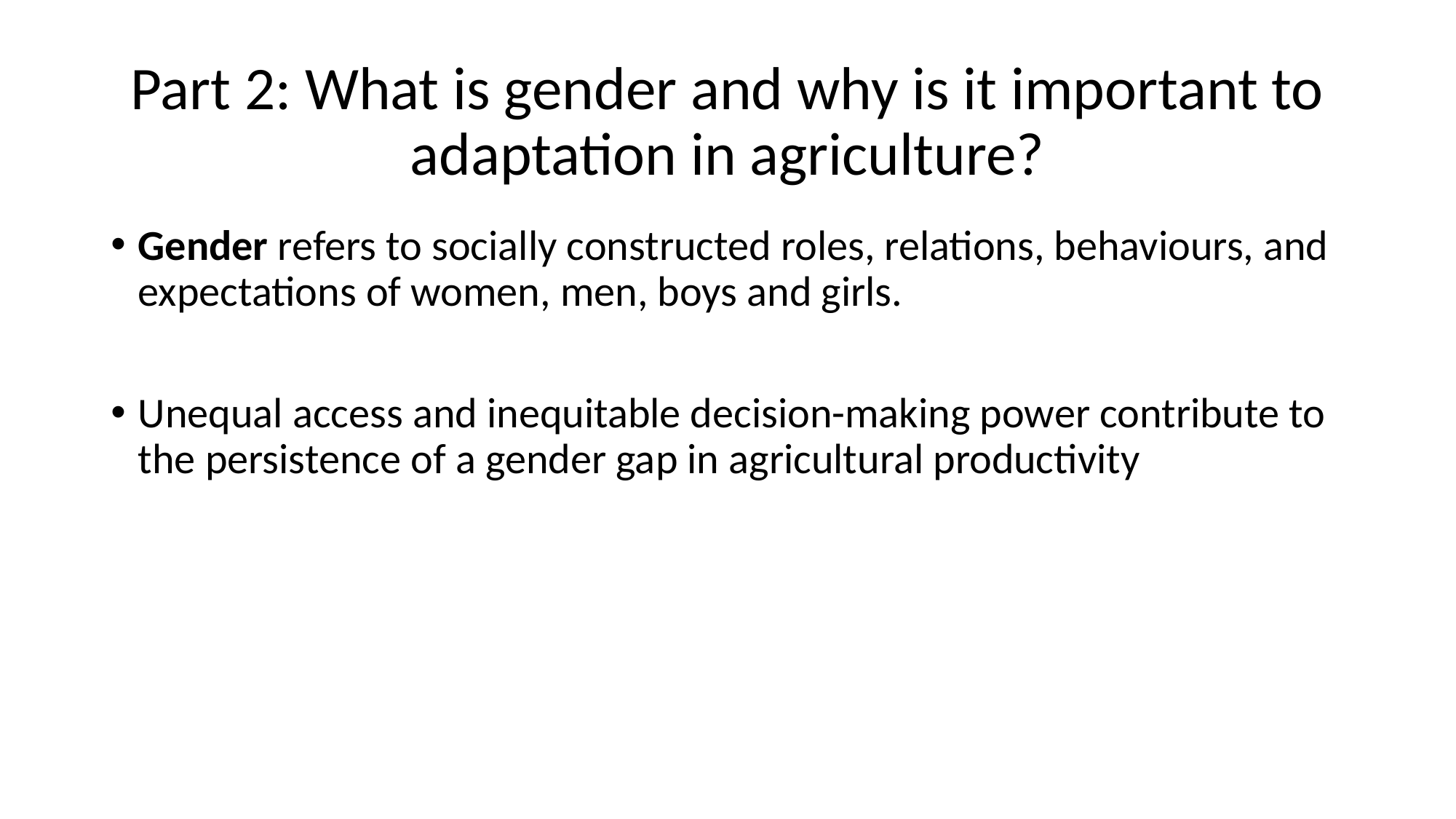

# Part 2: What is gender and why is it important to adaptation in agriculture?
Gender refers to socially constructed roles, relations, behaviours, and expectations of women, men, boys and girls.

Unequal access and inequitable decision-making power contribute to the persistence of a gender gap in agricultural productivity